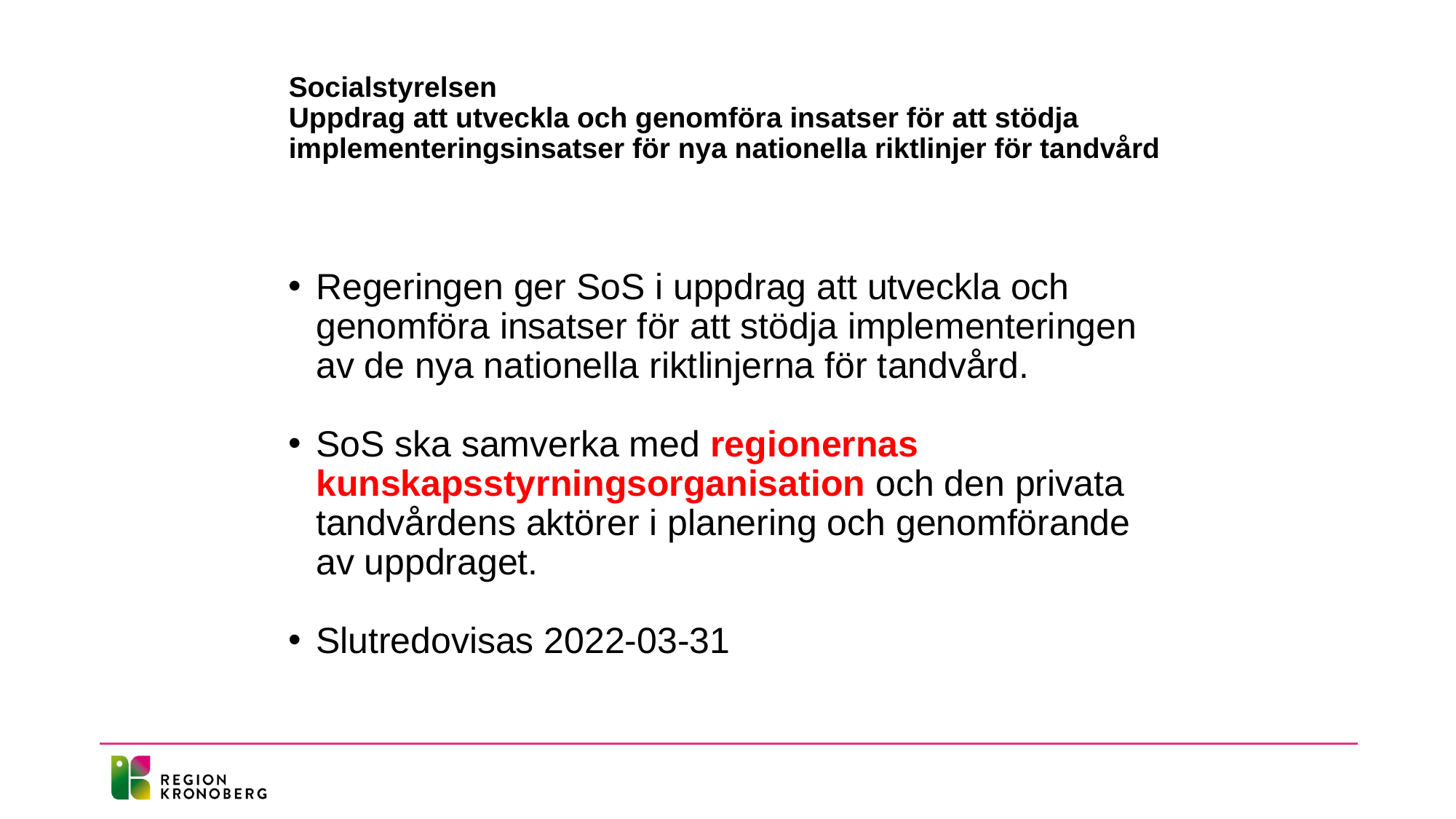

2021-03-10
# Socialstyrelsen Uppdrag att utveckla och genomföra insatser för att stödja implementeringsinsatser för nya nationella riktlinjer för tandvård
Regeringen ger SoS i uppdrag att utveckla och genomföra insatser för att stödja implementeringen av de nya nationella riktlinjerna för tandvård.

SoS ska samverka med regionernas kunskapsstyrningsorganisation och den privata tandvårdens aktörer i planering och genomförande av uppdraget.

Slutredovisas 2022-03-31